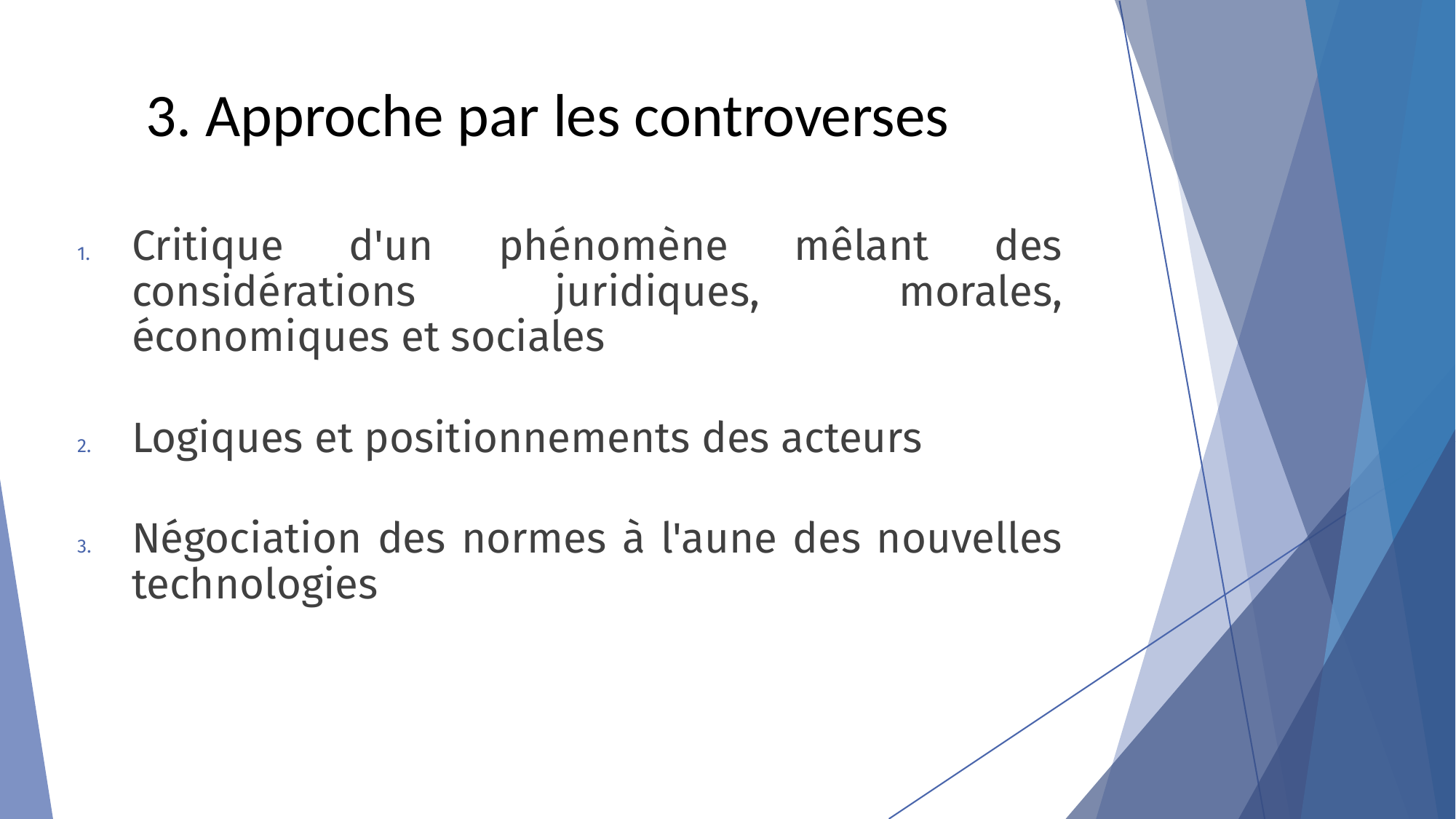

3. Approche par les controverses
Critique d'un phénomène mêlant des considérations juridiques, morales, économiques et sociales

Logiques et positionnements des acteurs

Négociation des normes à l'aune des nouvelles technologies